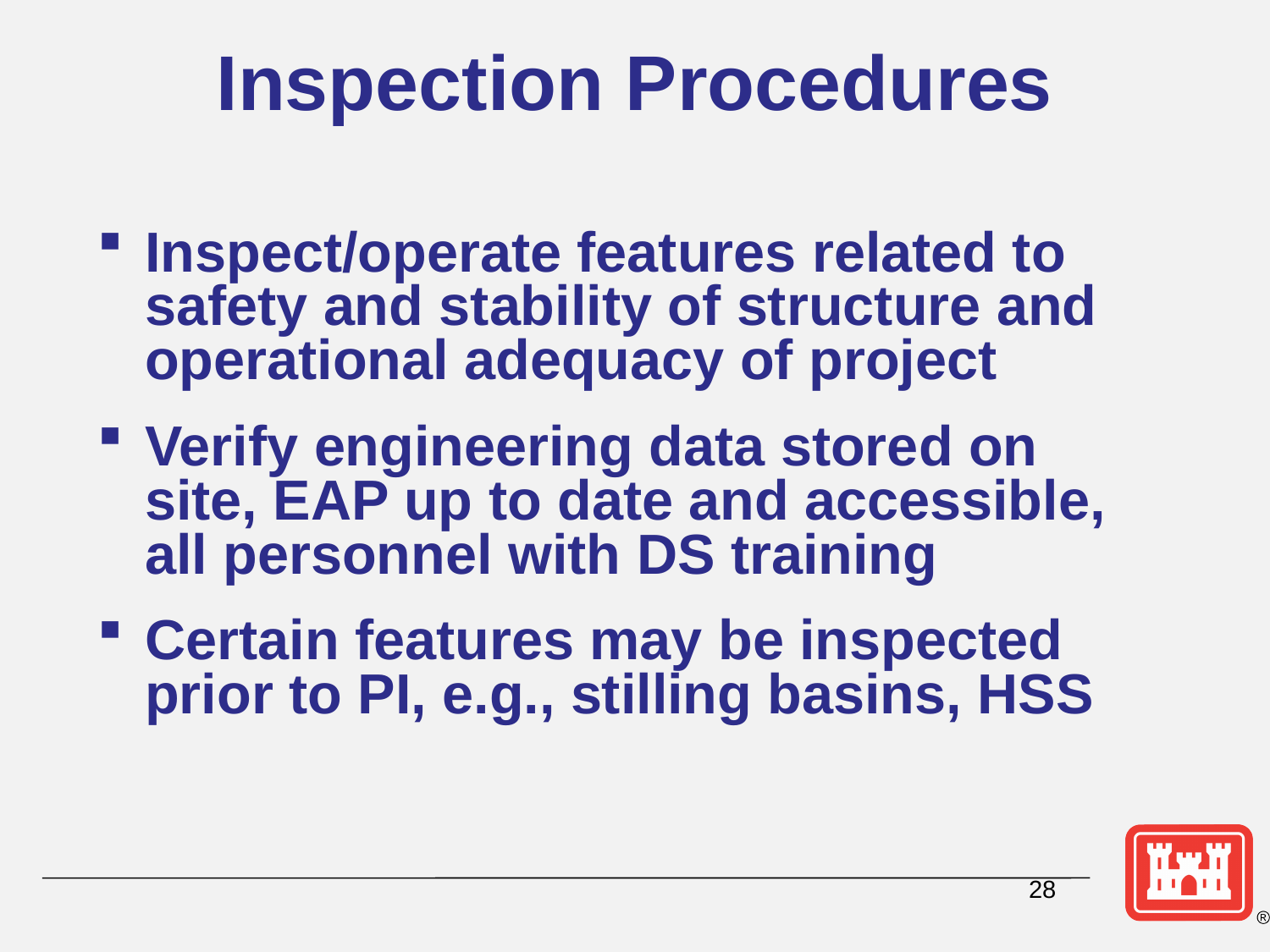

# Inspection Procedures
Inspect/operate features related to safety and stability of structure and operational adequacy of project
Verify engineering data stored on site, EAP up to date and accessible, all personnel with DS training
Certain features may be inspected prior to PI, e.g., stilling basins, HSS
28